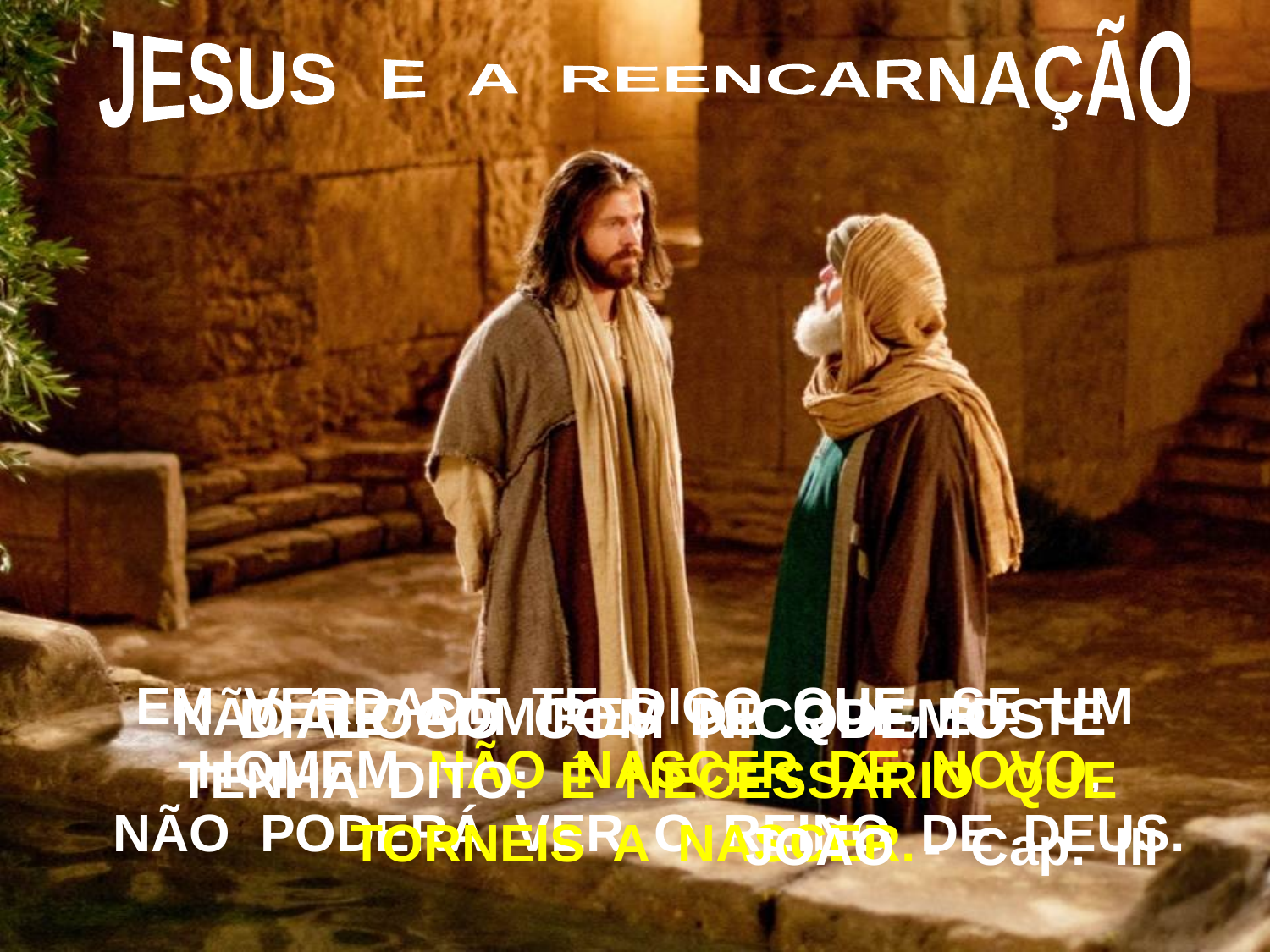

JESUS  E  A  REENCARNAÇÃO
EM  VERDADE  TE  DIGO  QUE,  SE  UM
  HOMEM  NÃO  NASCER  DE  NOVO,
  NÃO  PODERÁ  VER  O  REINO  DE  DEUS.
 DIÁLOGO  COM  NICODEMOS
 NÃO  TE  ADMIRES  DE  QUE  EU  TE
  TENHA  DITO:  É  NECESSÁRIO  QUE
TORNEIS  A  NASCER.
JOÃO  -  Cap.  III